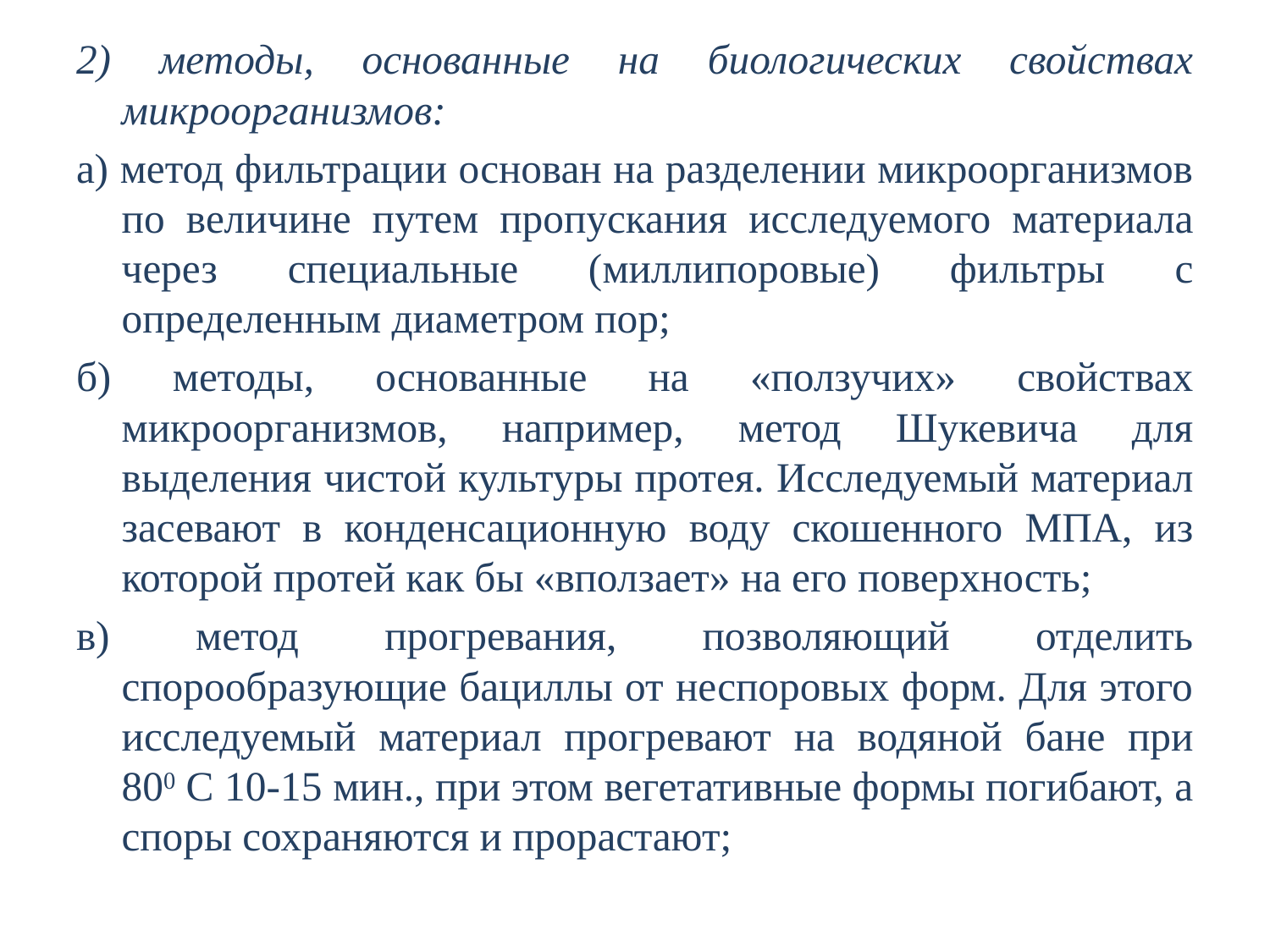

2) методы, основанные на биологических свойствах микроорганизмов:
а) метод фильтрации основан на разделении микроорганизмов по величине путем пропускания исследуемого материала через специальные (миллипоровые) фильтры с определенным диаметром пор;
б) методы, основанные на «ползучих» свойствах микроорганизмов, например, метод Шукевича для выделения чистой культуры протея. Исследуемый материал засевают в конденсационную воду скошенного МПА, из которой протей как бы «вползает» на его поверхность;
в) метод прогревания, позволяющий отделить спорообразующие бациллы от неспоровых форм. Для этого исследуемый материал прогревают на водяной бане при 800 С 10-15 мин., при этом вегетативные формы погибают, а споры сохраняются и прорастают;